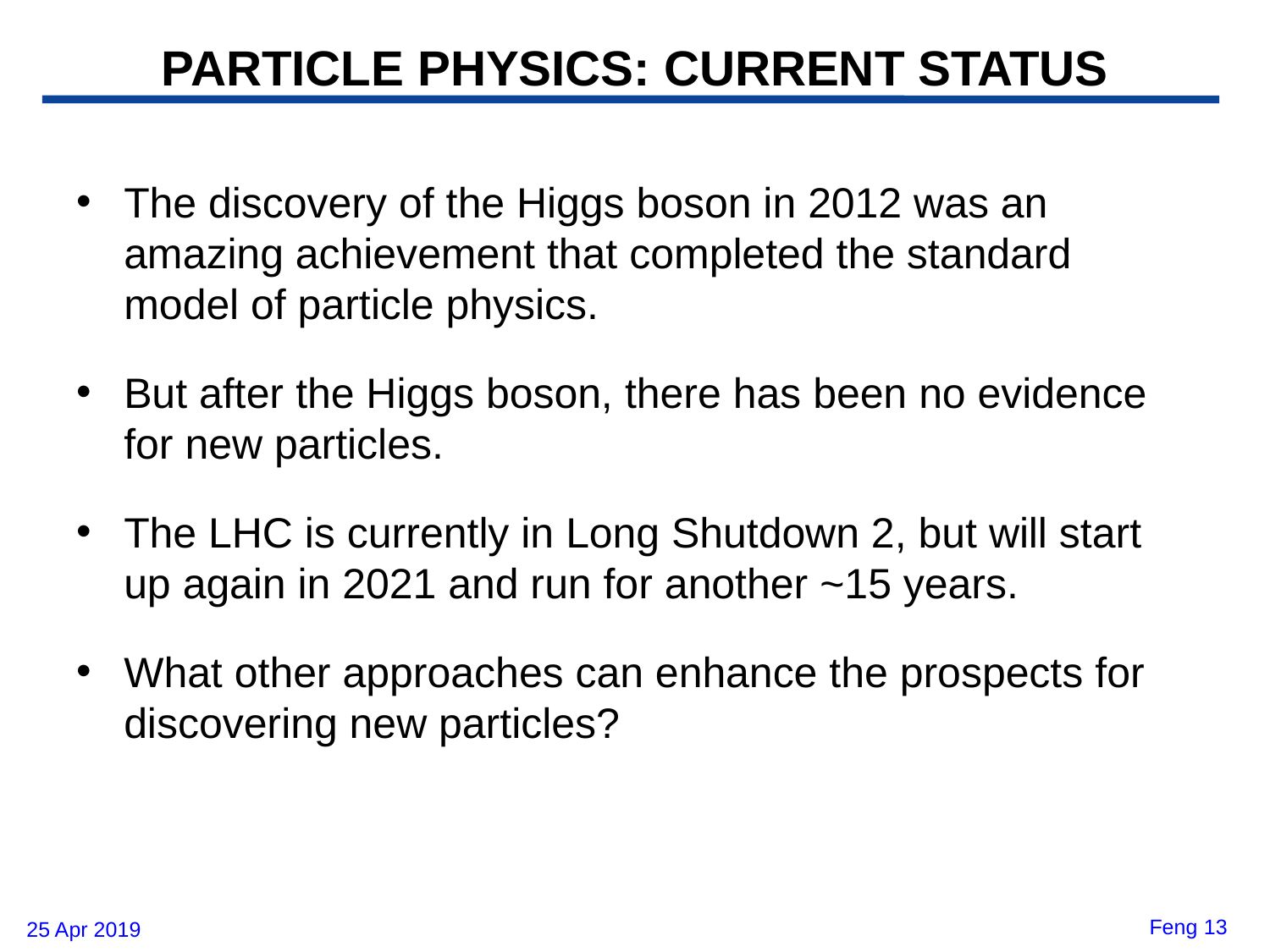

PARTICLE PHYSICS: CURRENT STATUS
The discovery of the Higgs boson in 2012 was an amazing achievement that completed the standard model of particle physics.

But after the Higgs boson, there has been no evidence for new particles.

The LHC is currently in Long Shutdown 2, but will start up again in 2021 and run for another ~15 years.

What other approaches can enhance the prospects for discovering new particles?